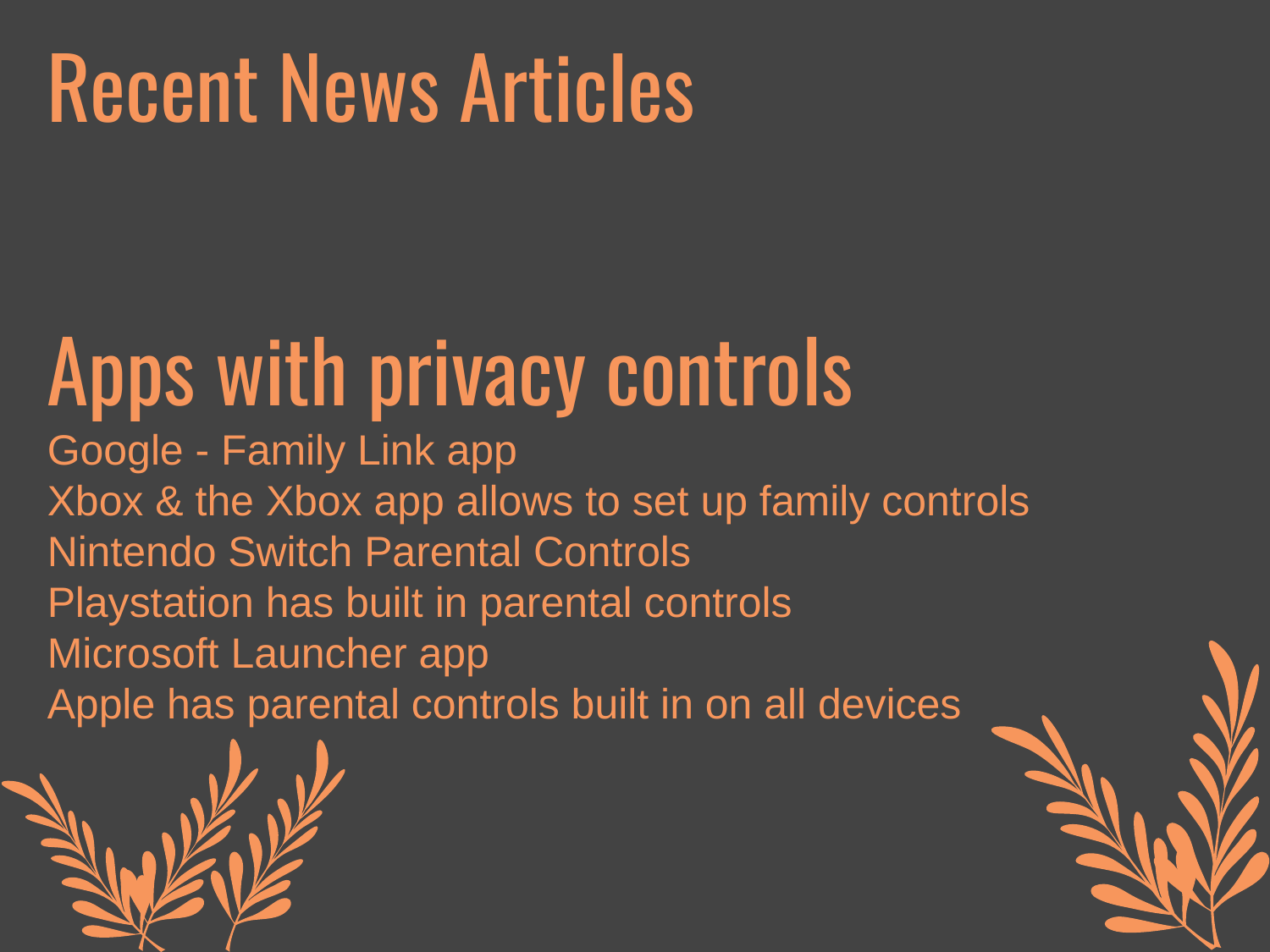

Recent News Articles

BBC Ownit website
New code aims to boost child privacy online

Apps with privacy controls
Google - Family Link app
Xbox & the Xbox app allows to set up family controls
Nintendo Switch Parental Controls
Playstation has built in parental controls
Microsoft Launcher app
Apple has parental controls built in on all devices